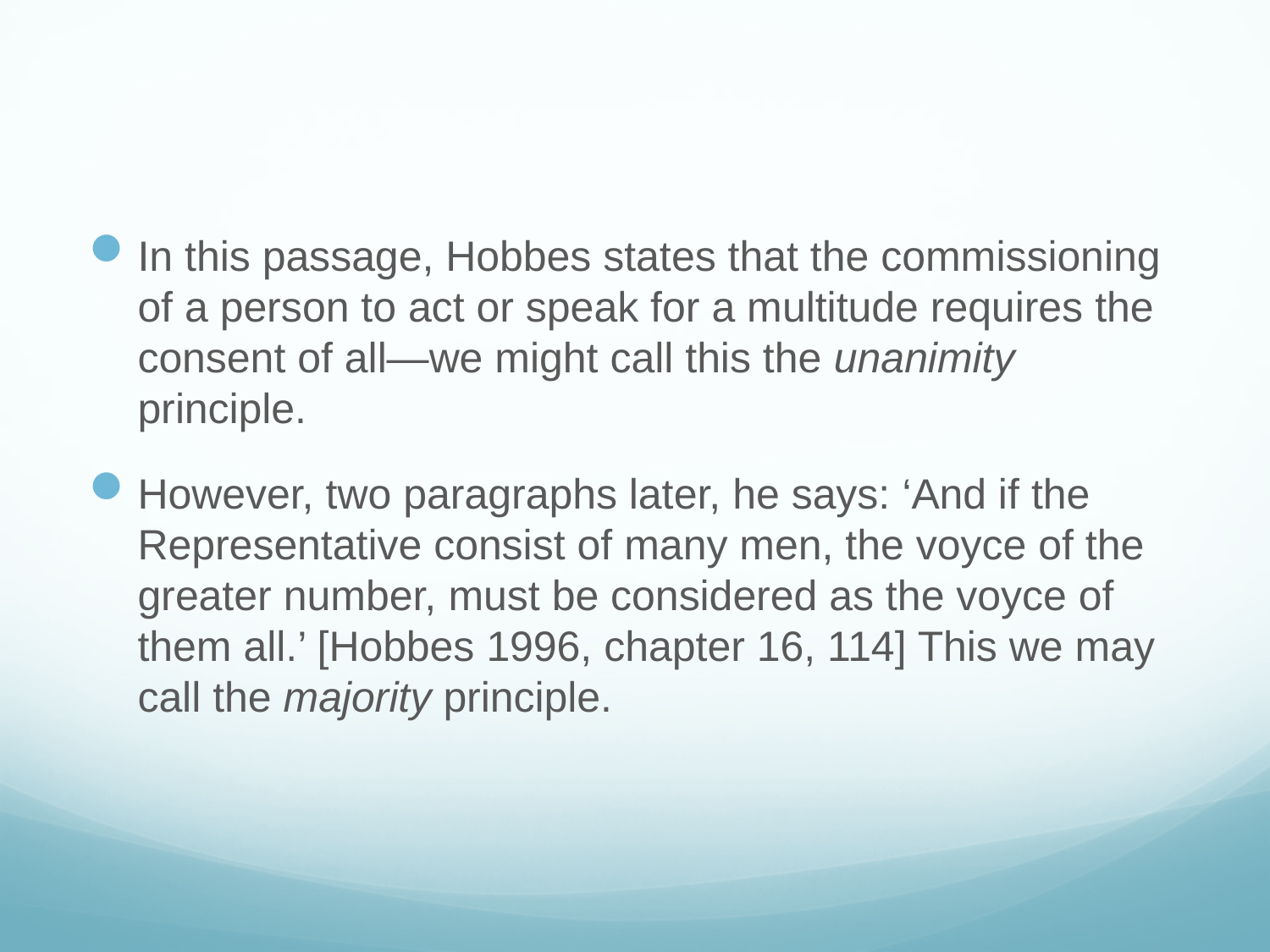

#
In this passage, Hobbes states that the commissioning of a person to act or speak for a multitude requires the consent of all—we might call this the unanimity principle.
However, two paragraphs later, he says: ‘And if the Representative consist of many men, the voyce of the greater number, must be considered as the voyce of them all.’ [Hobbes 1996, chapter 16, 114] This we may call the majority principle.